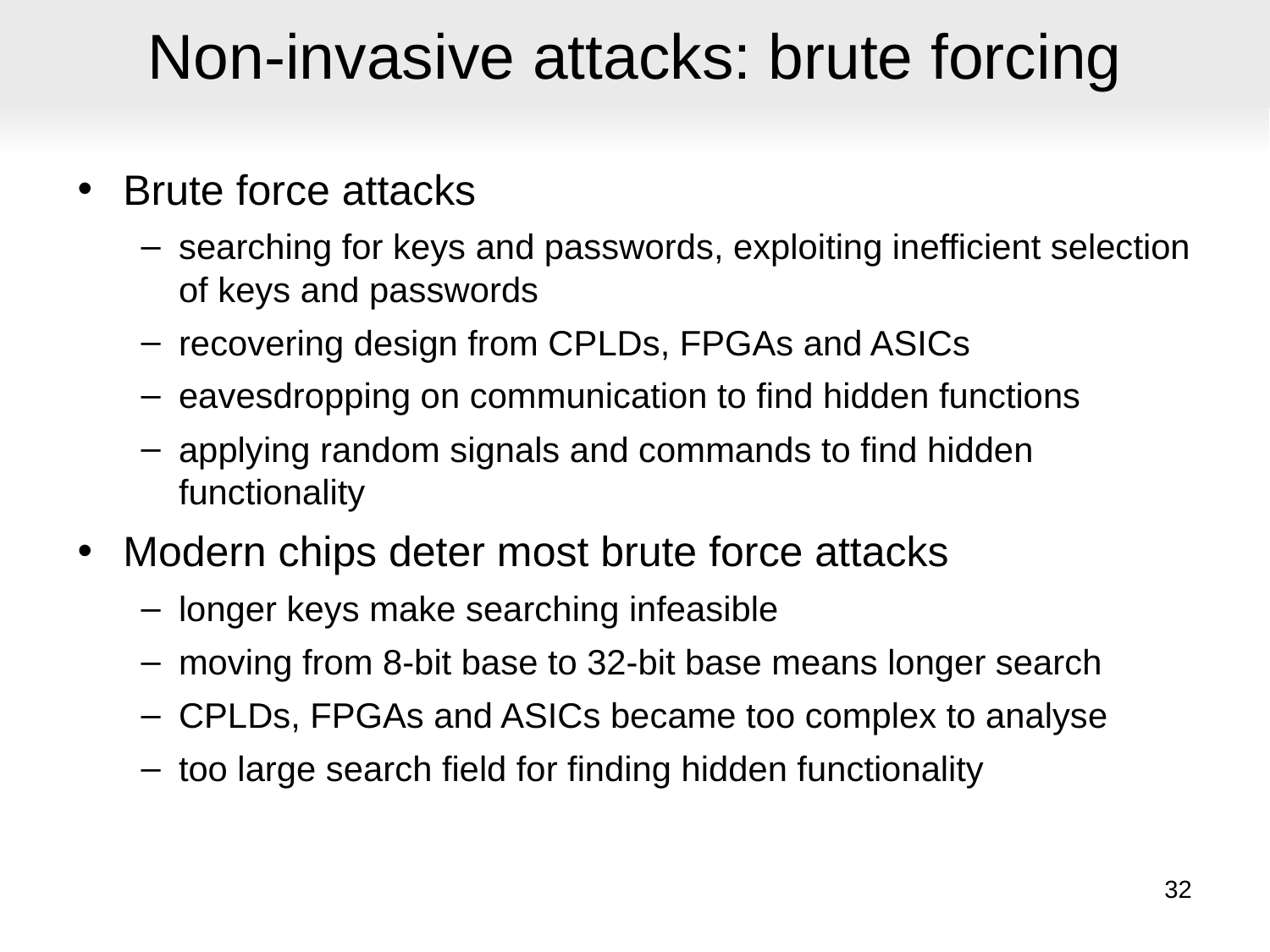

# Non-invasive attacks: brute forcing
Brute force attacks
searching for keys and passwords, exploiting inefficient selection of keys and passwords
recovering design from CPLDs, FPGAs and ASICs
eavesdropping on communication to find hidden functions
applying random signals and commands to find hidden functionality
Modern chips deter most brute force attacks
longer keys make searching infeasible
moving from 8-bit base to 32-bit base means longer search
CPLDs, FPGAs and ASICs became too complex to analyse
too large search field for finding hidden functionality
32